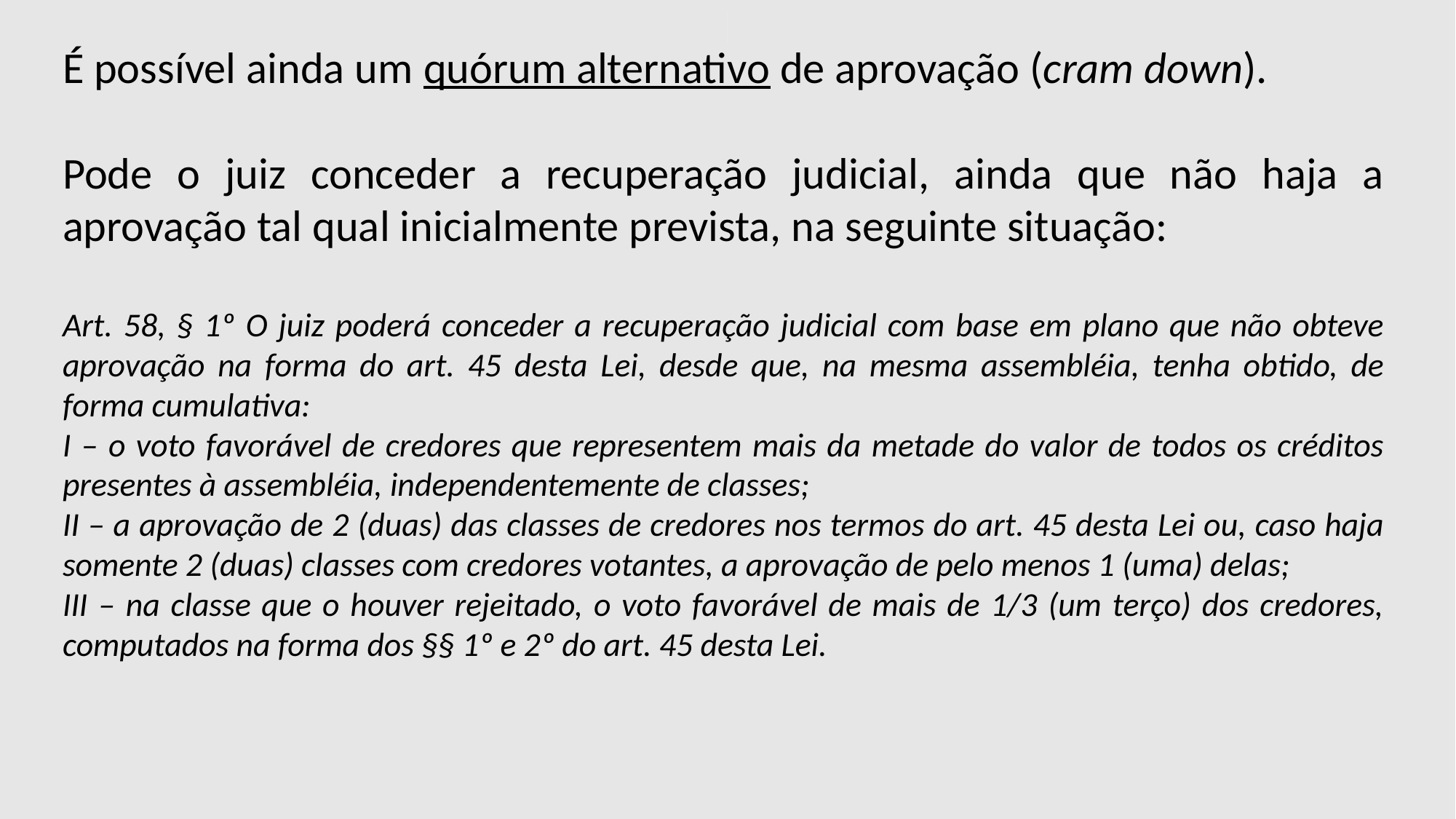

É possível ainda um quórum alternativo de aprovação (cram down).

Pode o juiz conceder a recuperação judicial, ainda que não haja a aprovação tal qual inicialmente prevista, na seguinte situação:

Art. 58, § 1º O juiz poderá conceder a recuperação judicial com base em plano que não obteve aprovação na forma do art. 45 desta Lei, desde que, na mesma assembléia, tenha obtido, de forma cumulativa:
I – o voto favorável de credores que representem mais da metade do valor de todos os créditos presentes à assembléia, independentemente de classes;
II – a aprovação de 2 (duas) das classes de credores nos termos do art. 45 desta Lei ou, caso haja somente 2 (duas) classes com credores votantes, a aprovação de pelo menos 1 (uma) delas;
III – na classe que o houver rejeitado, o voto favorável de mais de 1/3 (um terço) dos credores, computados na forma dos §§ 1º e 2º do art. 45 desta Lei.